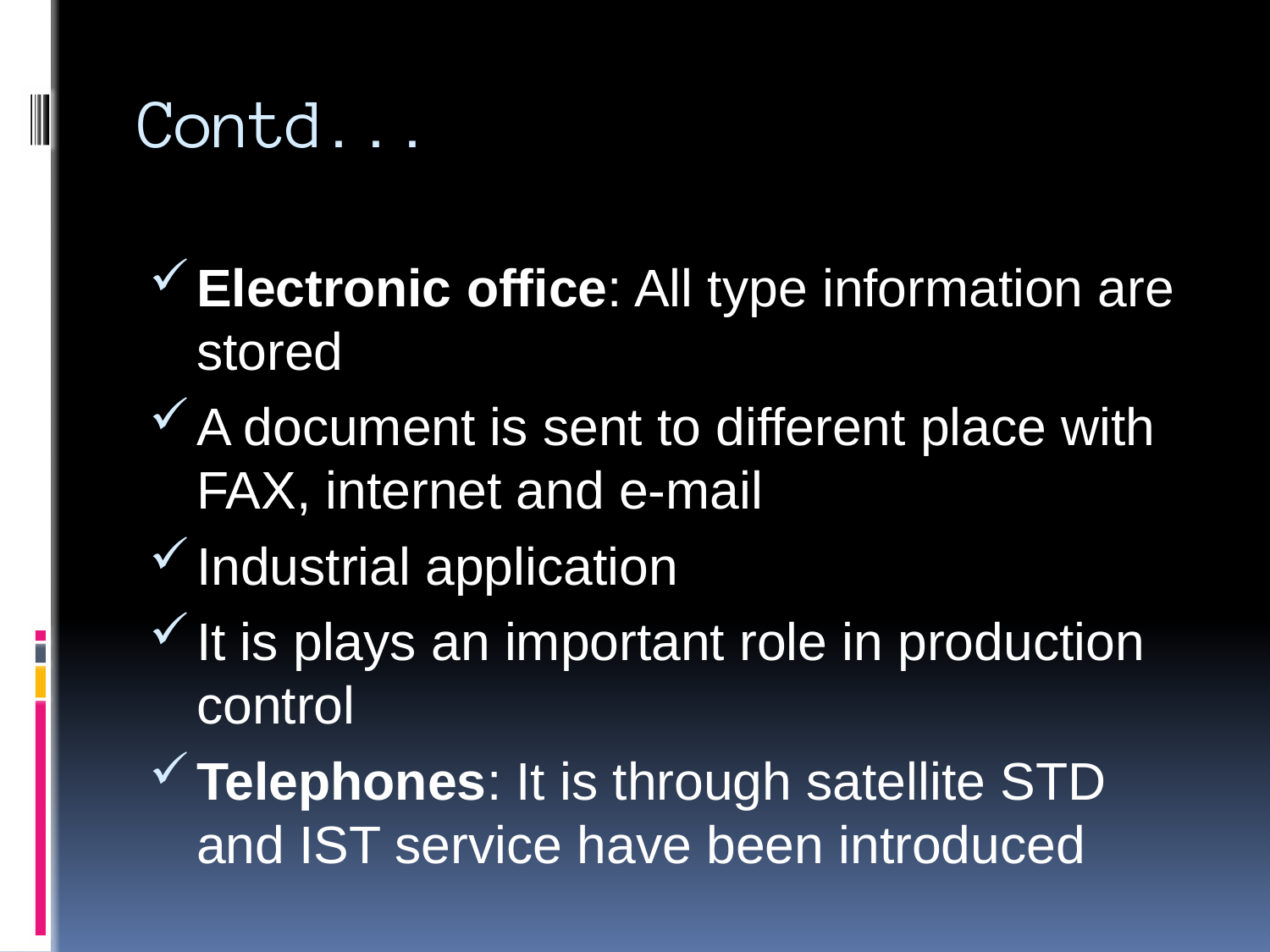

# Contd...
Electronic office: All type information are stored
A document is sent to different place with FAX, internet and e-mail
Industrial application
It is plays an important role in production control
Telephones: It is through satellite STD and IST service have been introduced